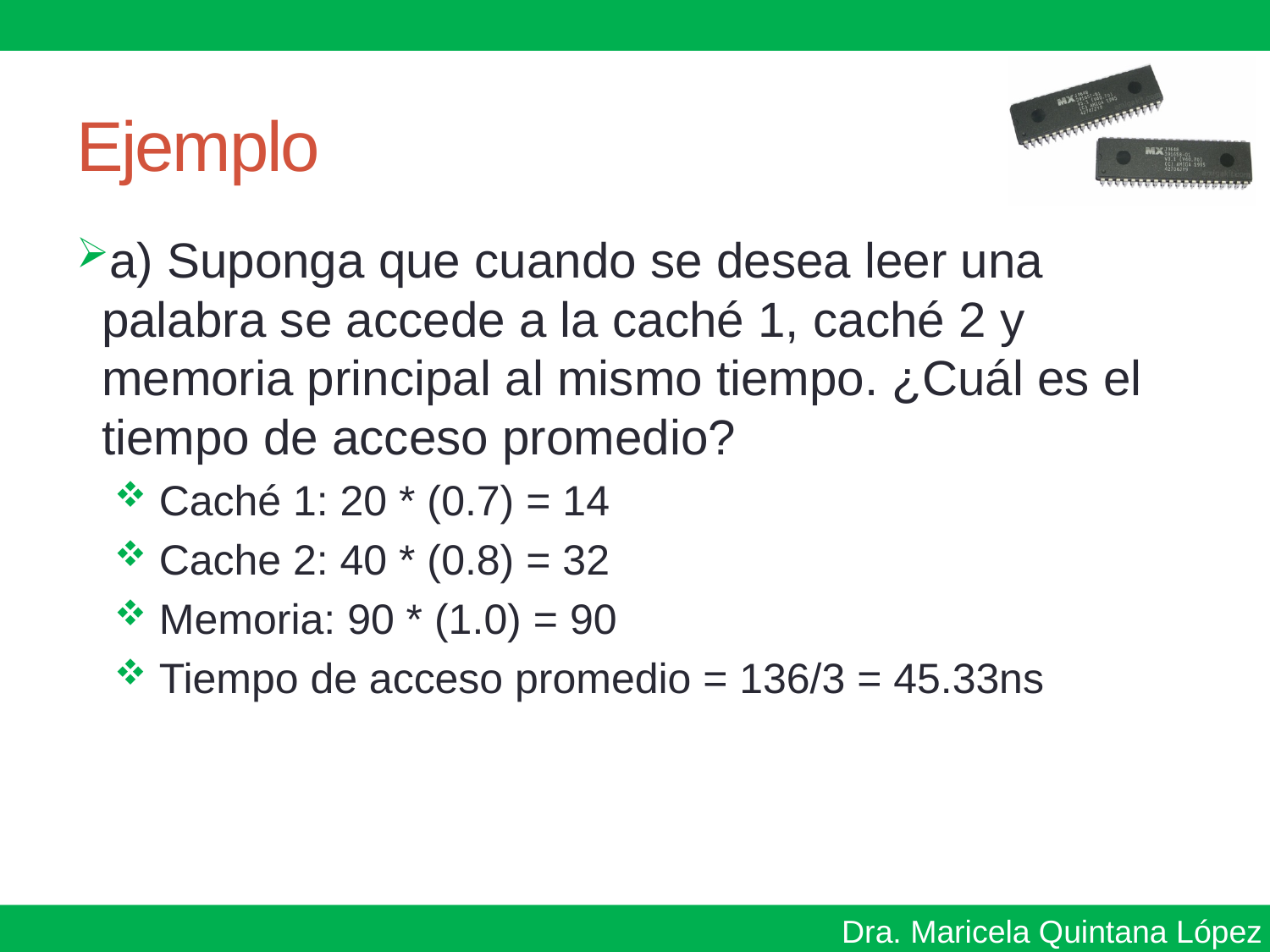

# Ejemplo
a) Suponga que cuando se desea leer una palabra se accede a la caché 1, caché 2 y memoria principal al mismo tiempo. ¿Cuál es el tiempo de acceso promedio?
 Caché 1: 20 * (0.7) = 14
 Cache 2: 40 * (0.8) = 32
 Memoria: 90 * (1.0) = 90
 Tiempo de acceso promedio = 136/3 = 45.33ns